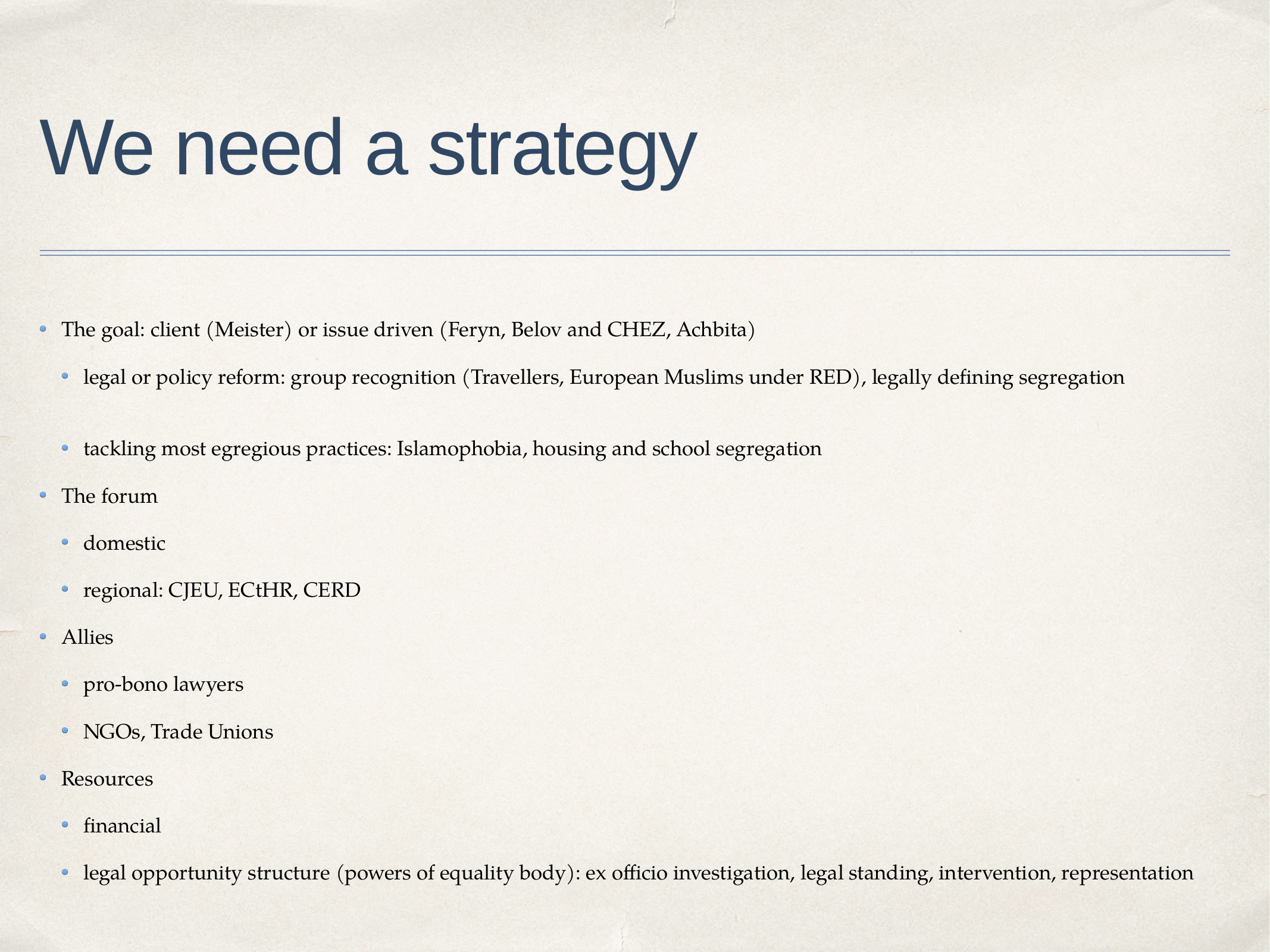

# We need a strategy
The goal: client (Meister) or issue driven (Feryn, Belov and CHEZ, Achbita)
legal or policy reform: group recognition (Travellers, European Muslims under RED), legally defining segregation
tackling most egregious practices: Islamophobia, housing and school segregation
The forum
domestic
regional: CJEU, ECtHR, CERD
Allies
pro-bono lawyers
NGOs, Trade Unions
Resources
financial
legal opportunity structure (powers of equality body): ex officio investigation, legal standing, intervention, representation